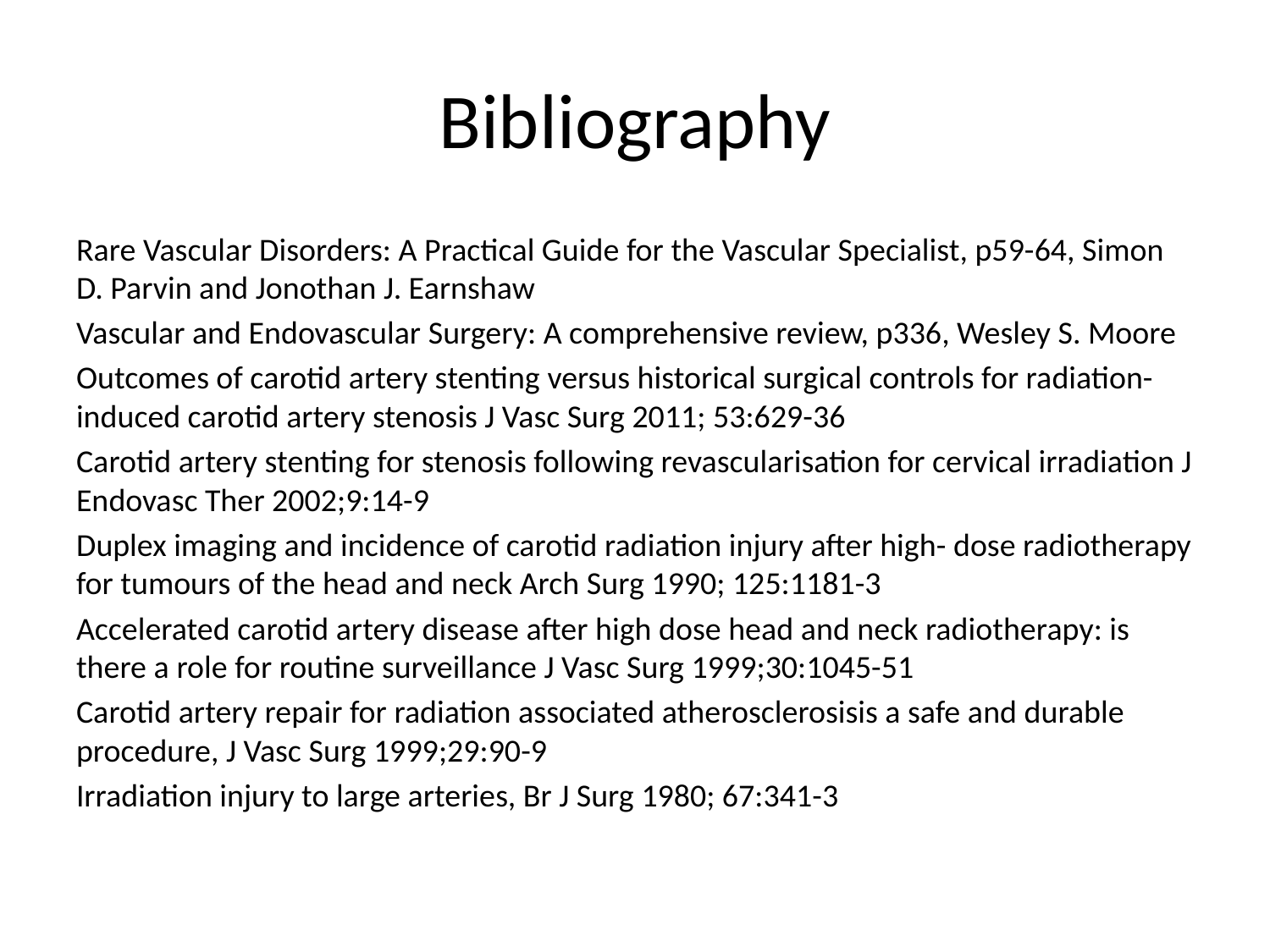

# Bibliography
Rare Vascular Disorders: A Practical Guide for the Vascular Specialist, p59-64, Simon D. Parvin and Jonothan J. Earnshaw
Vascular and Endovascular Surgery: A comprehensive review, p336, Wesley S. Moore
Outcomes of carotid artery stenting versus historical surgical controls for radiation-induced carotid artery stenosis J Vasc Surg 2011; 53:629-36
Carotid artery stenting for stenosis following revascularisation for cervical irradiation J Endovasc Ther 2002;9:14-9
Duplex imaging and incidence of carotid radiation injury after high- dose radiotherapy for tumours of the head and neck Arch Surg 1990; 125:1181-3
Accelerated carotid artery disease after high dose head and neck radiotherapy: is there a role for routine surveillance J Vasc Surg 1999;30:1045-51
Carotid artery repair for radiation associated atherosclerosisis a safe and durable procedure, J Vasc Surg 1999;29:90-9
Irradiation injury to large arteries, Br J Surg 1980; 67:341-3